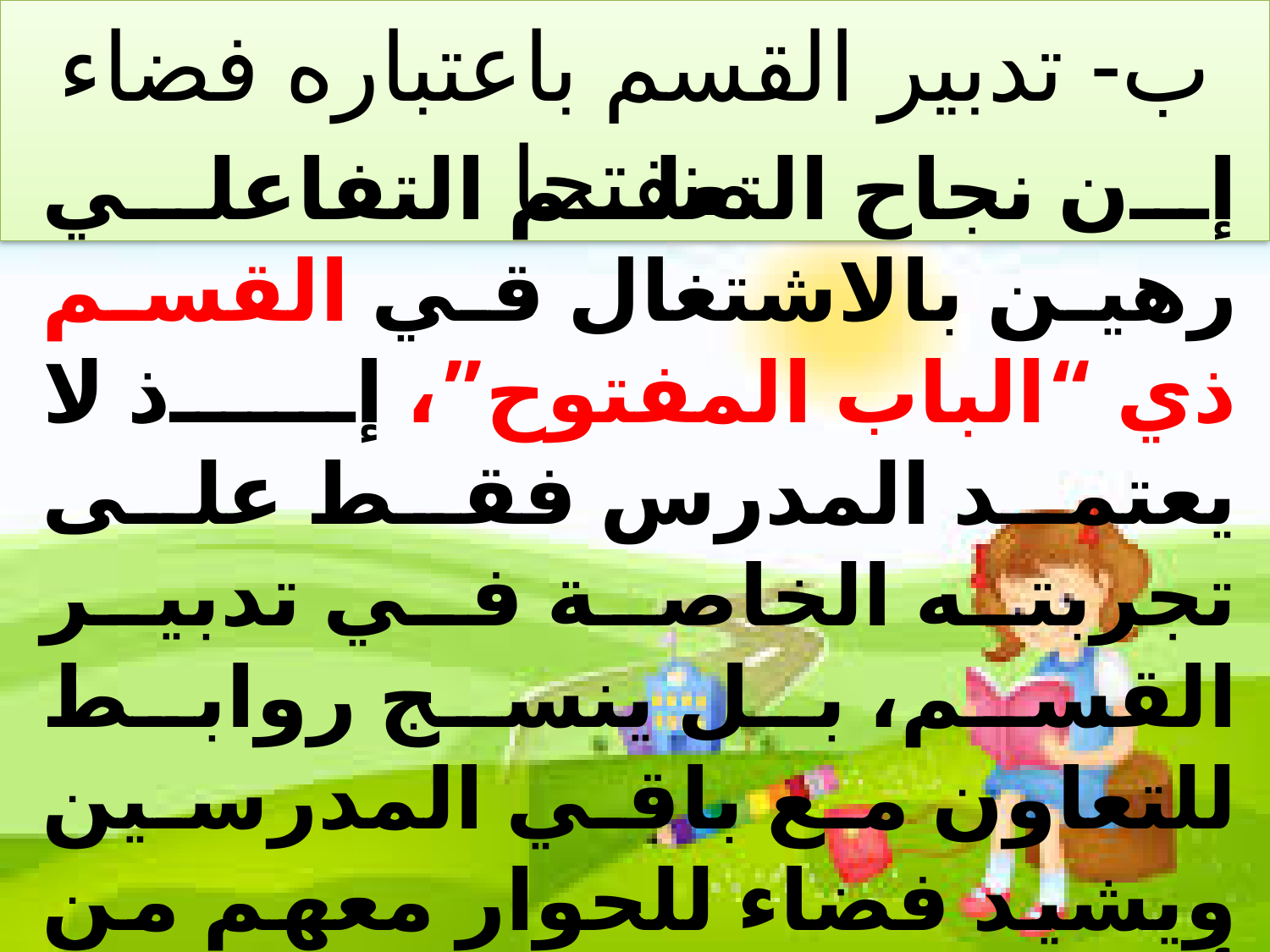

ب- تدبير القسم باعتباره فضاء منفتحا
إن نجاح التعلم التفاعلي رهين بالاشتغال قي القسم ذي “الباب المفتوح”، إذ لا يعتمد المدرس فقط على تجربته الخاصة في تدبير القسم، بل ينسج روابط للتعاون مع باقي المدرسين ويشيد فضاء للحوار معهم من أجل تطوير قدراته التدبيرية لجماعة الفصل بغية توجيه تعدد إمكانات المتعلمين نحو الإبداع والابتكار.